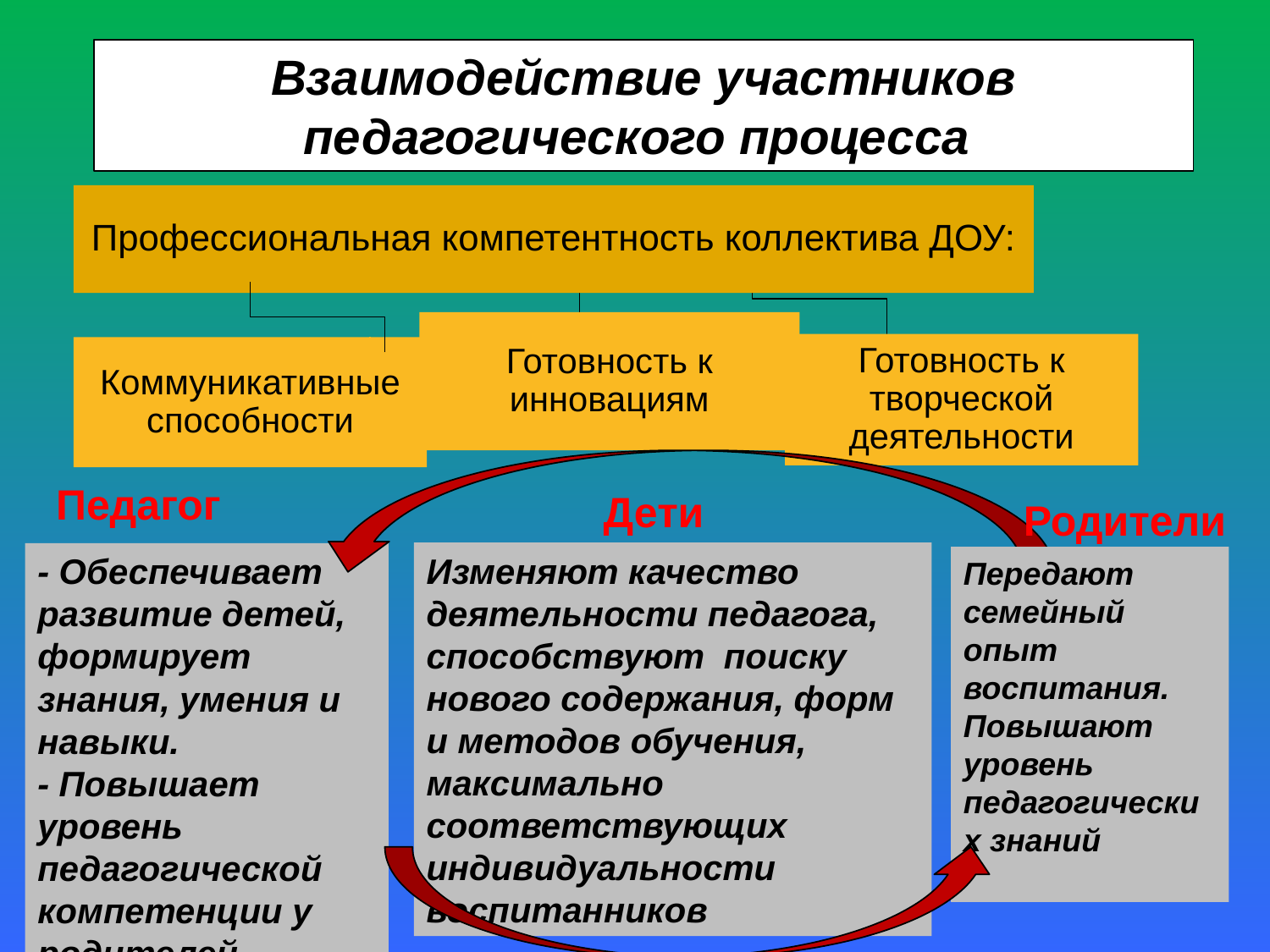

Взаимодействие участников педагогического процесса
Профессиональная компетентность коллектива ДОУ:

Готовность к инновациям
Готовность к творческой деятельности
Коммуникативные способности

Педагог
Дети
Родители
Изменяют качество деятельности педагога, способствуют  поиску нового содержания, форм и методов обучения, максимально соответствующих индивидуальности воспитанников
- Обеспечивает развитие детей, формирует  знания, умения и навыки.
- Повышает уровень педагогической компетенции у родителей
Передают семейный опыт воспитания.
Повышают  уровень педагогических знаний